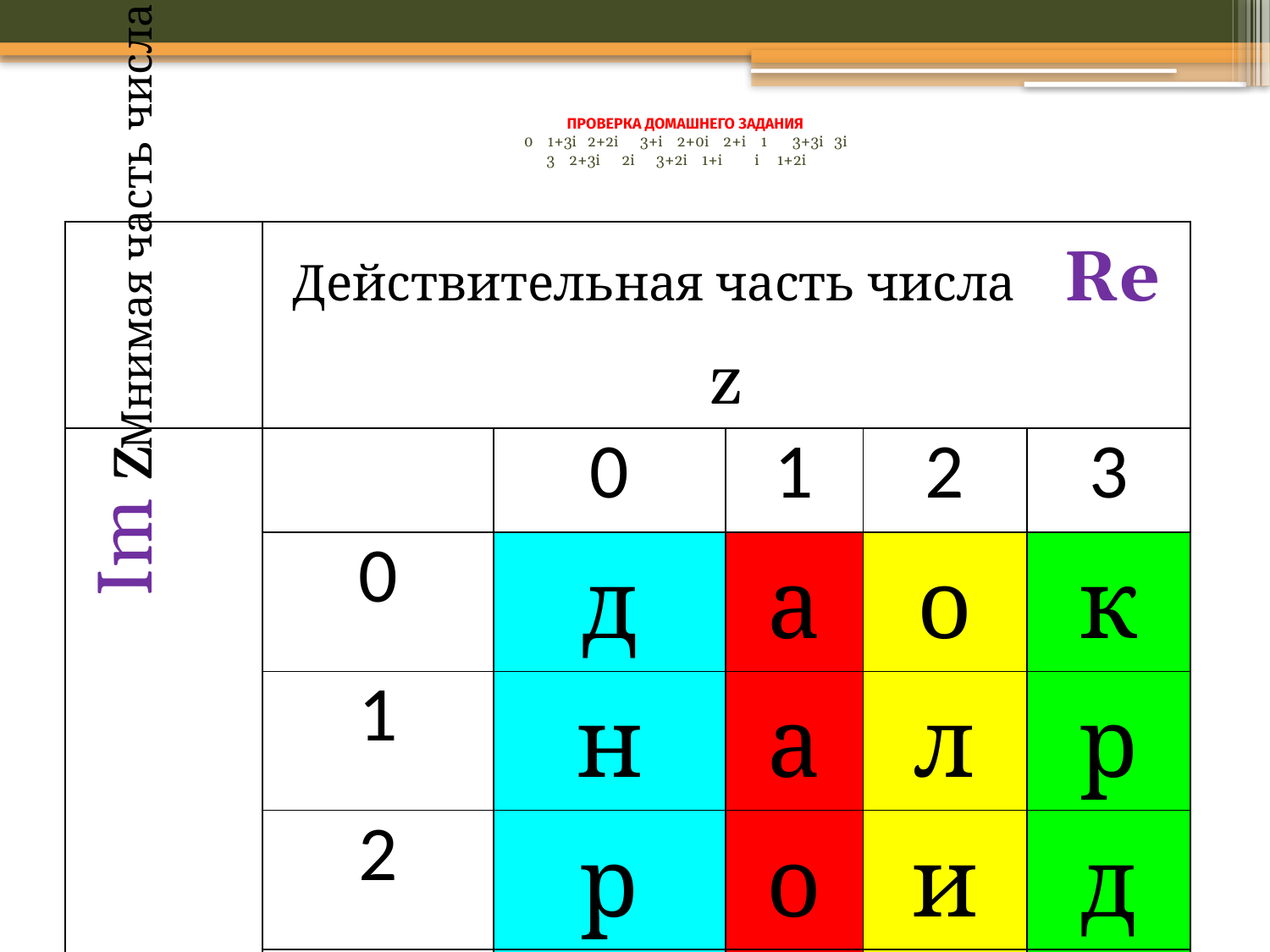

# ПРОВЕРКА ДОМАШНЕГО ЗАДАНИЯ 0    1+3i   2+2i      3+i    2+0i    2+i    1       3+3i   3i 3    2+3i      2i      3+2i    1+i         i     1+2i
|  | Действительная часть числа Re z |  |  |  |  |
| --- | --- | --- | --- | --- | --- |
| Мнимая часть числа Im z |  | 0 | 1 | 2 | 3 |
|  | 0 | д | а | о | к |
|  | 1 | н | а | л | р |
|  | 2 | р | о | и | д |
|  | 3 | o | ж | а | м |